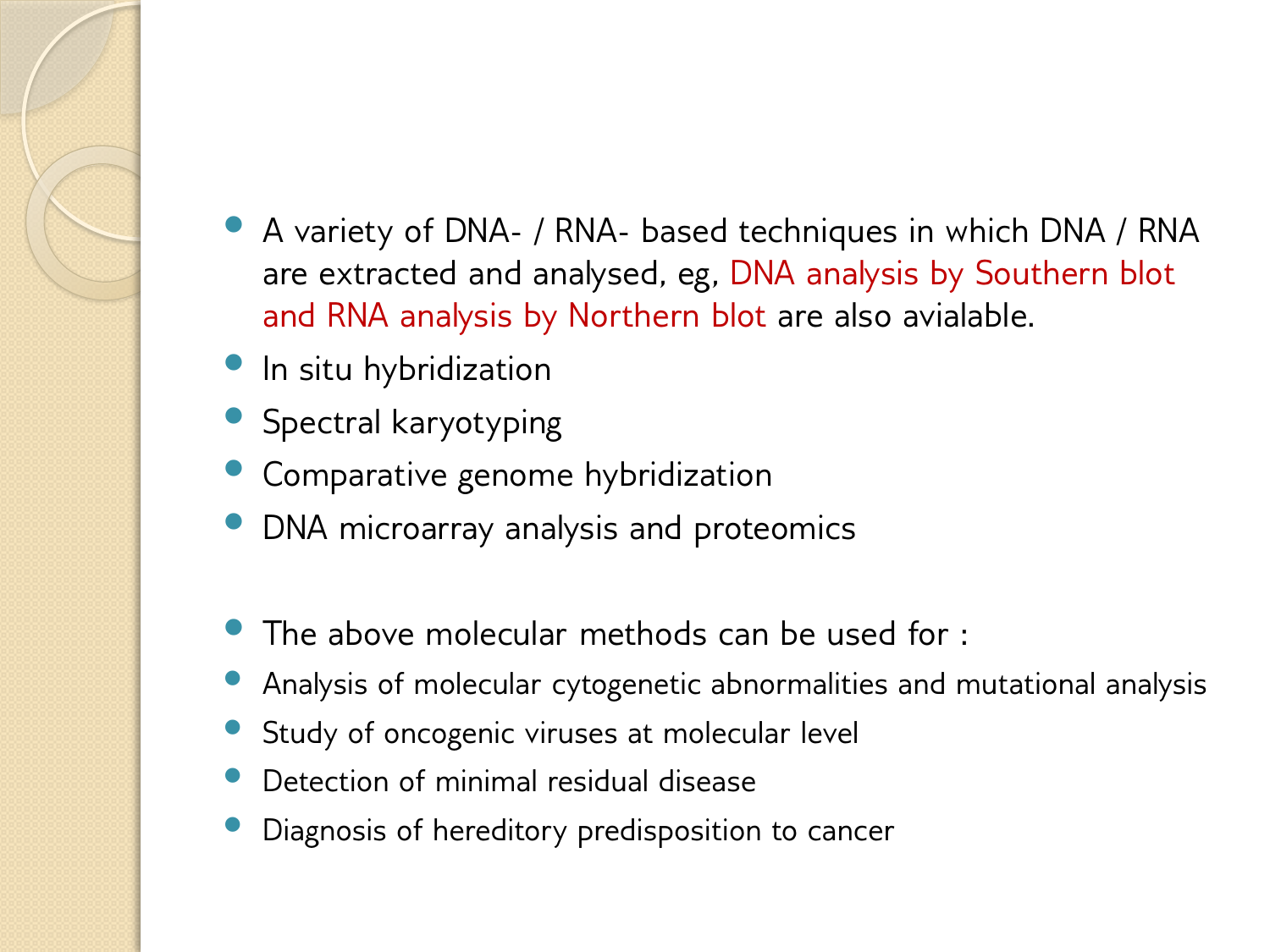

#
A variety of DNA- / RNA- based techniques in which DNA / RNA are extracted and analysed, eg, DNA analysis by Southern blot and RNA analysis by Northern blot are also avialable.
In situ hybridization
Spectral karyotyping
Comparative genome hybridization
DNA microarray analysis and proteomics

The above molecular methods can be used for :
Analysis of molecular cytogenetic abnormalities and mutational analysis
Study of oncogenic viruses at molecular level
Detection of minimal residual disease
Diagnosis of hereditory predisposition to cancer